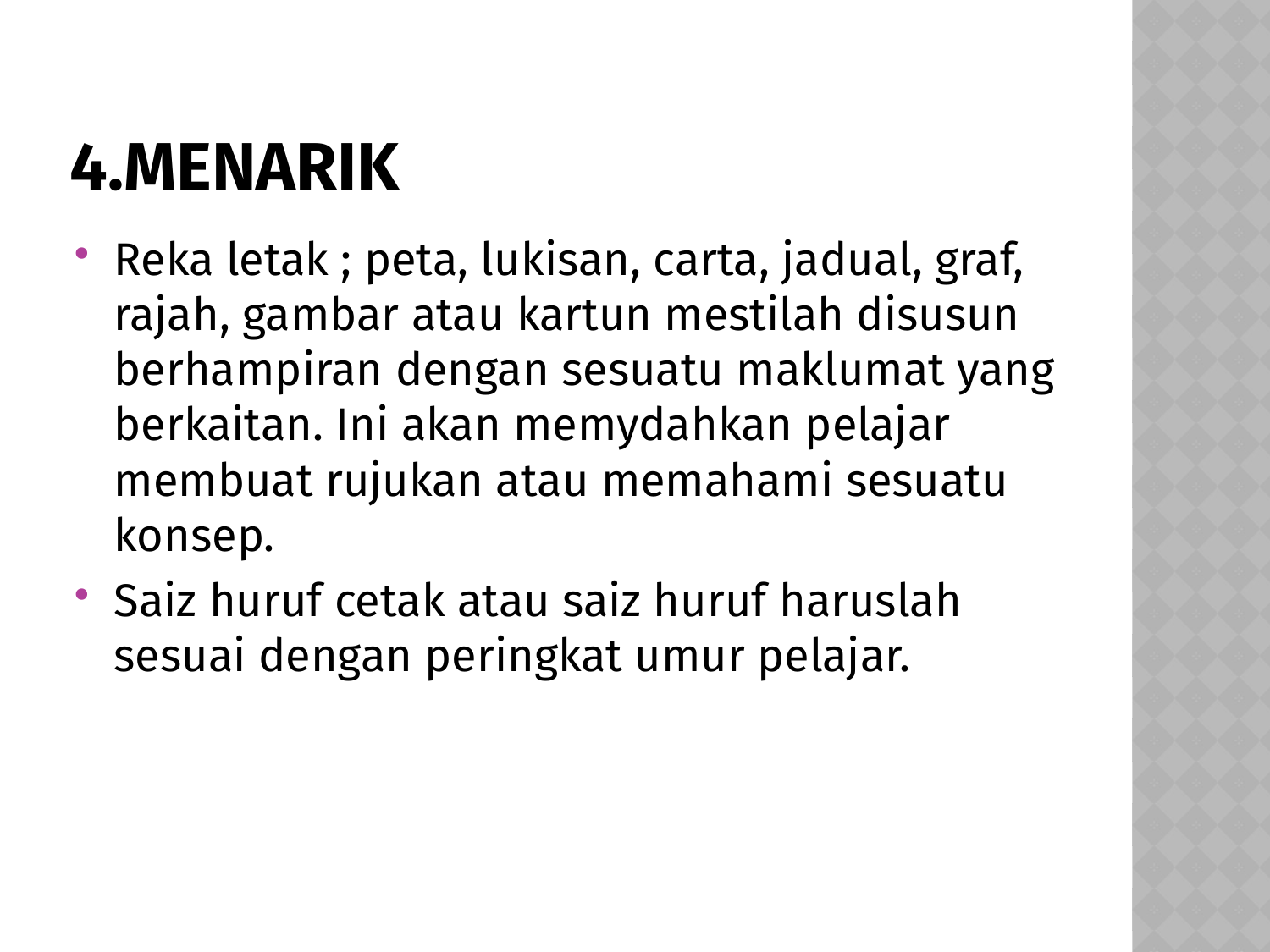

# 4.menarik
Reka letak ; peta, lukisan, carta, jadual, graf, rajah, gambar atau kartun mestilah disusun berhampiran dengan sesuatu maklumat yang berkaitan. Ini akan memydahkan pelajar membuat rujukan atau memahami sesuatu konsep.
Saiz huruf cetak atau saiz huruf haruslah sesuai dengan peringkat umur pelajar.